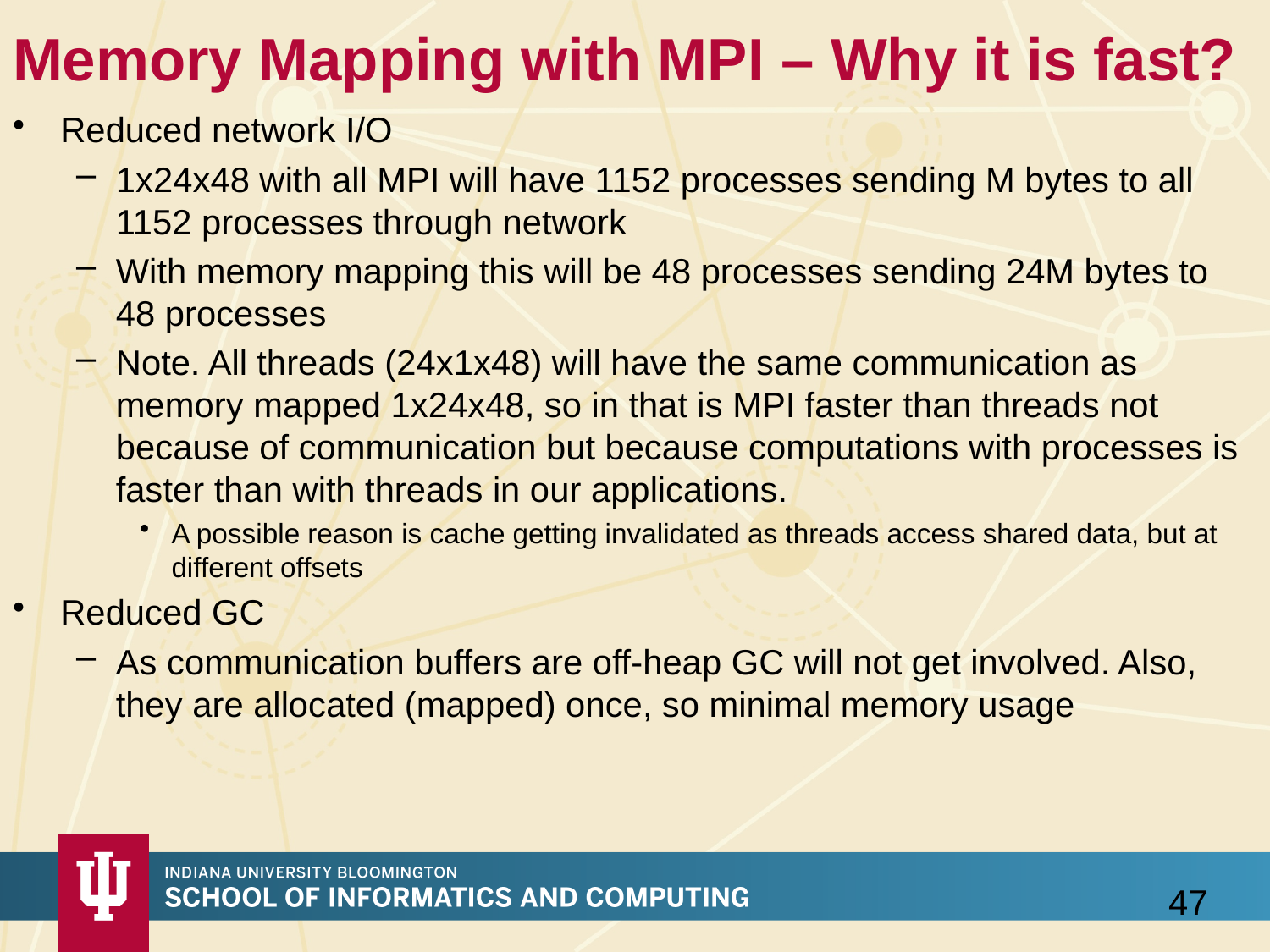

# Memory Mapping with MPI – Why it is fast?
Reduced network I/O
1x24x48 with all MPI will have 1152 processes sending M bytes to all 1152 processes through network
With memory mapping this will be 48 processes sending 24M bytes to 48 processes
Note. All threads (24x1x48) will have the same communication as memory mapped 1x24x48, so in that is MPI faster than threads not because of communication but because computations with processes is faster than with threads in our applications.
A possible reason is cache getting invalidated as threads access shared data, but at different offsets
Reduced GC
As communication buffers are off-heap GC will not get involved. Also, they are allocated (mapped) once, so minimal memory usage

47